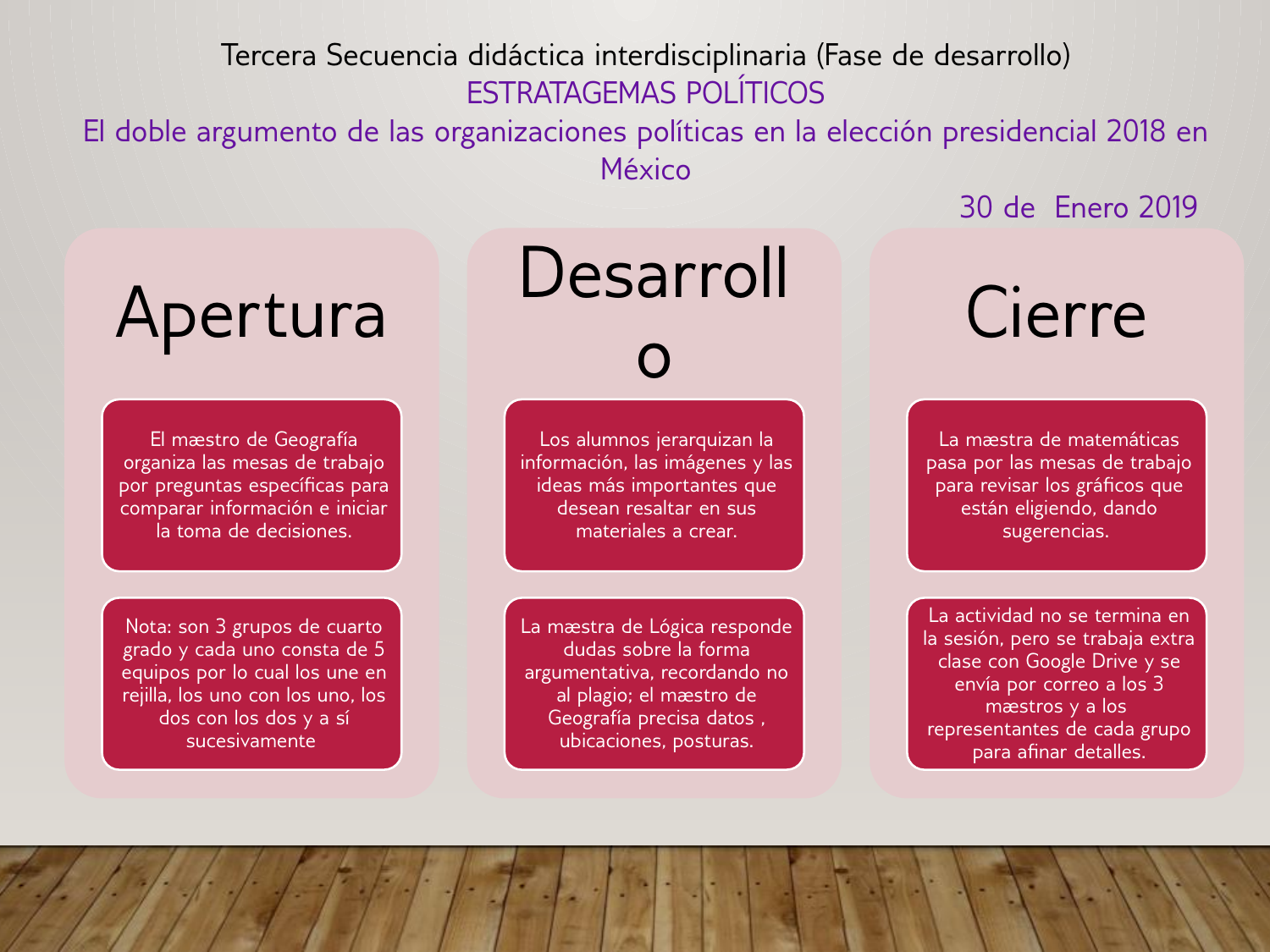

Tercera Secuencia didáctica interdisciplinaria (Fase de desarrollo)
ESTRATAGEMAS POLÍTICOS
El doble argumento de las organizaciones políticas en la elección presidencial 2018 en México
                                                                                           30 de  Enero 2019

Apertura
El maestro de Geografía organiza las mesas de trabajo por preguntas específicas para comparar información e iniciar la toma de decisiones.
Nota: son 3 grupos de cuarto grado y cada uno consta de 5 equipos por lo cual los une en rejilla, los uno con los uno, los dos con los dos y a sí sucesivamente
Desarrollo
Los alumnos jerarquizan la información, las imágenes y las ideas más importantes que desean resaltar en sus materiales a crear.
La maestra de Lógica responde dudas sobre la forma argumentativa, recordando no al plagio; el maestro de Geografía precisa datos , ubicaciones, posturas.
Cierre
La maestra de matemáticas pasa por las mesas de trabajo para revisar los gráficos que están eligiendo, dando sugerencias.
La actividad no se termina en la sesión, pero se trabaja extra clase con Google Drive y se envía por correo a los 3 maestros y a los  representantes de cada grupo para afinar detalles.